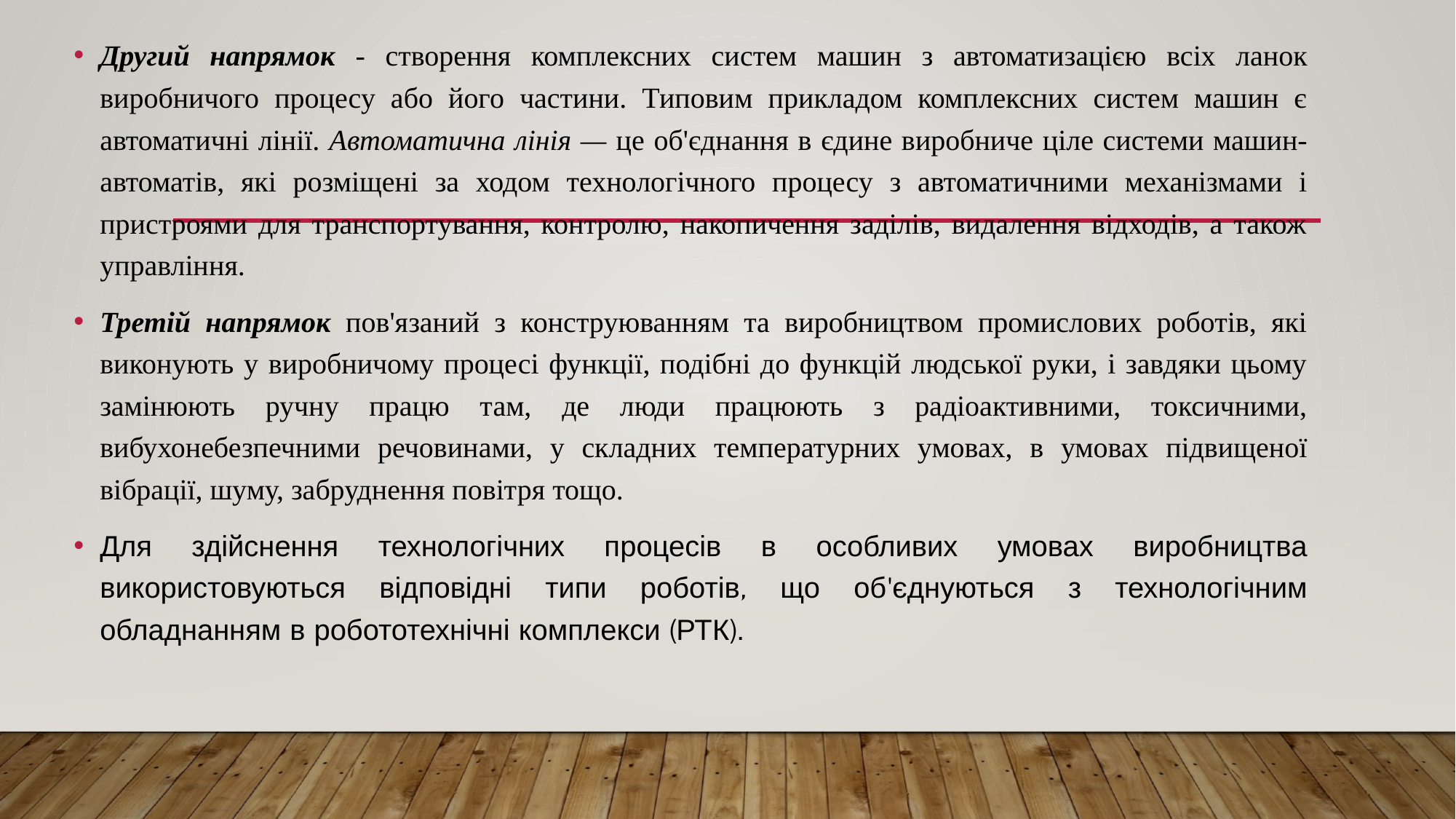

Другий напрямок - створення комплексних систем машин з автоматизацією всіх ланок виробничого процесу або його частини. Типовим прикладом комплексних систем машин є автоматичні лінії. Автоматична лінія — це об'єднання в єдине виробниче ціле системи машин-автоматів, які розміщені за ходом технологічного процесу з автоматичними механізмами і пристроями для транспортування, контролю, накопичення заділів, видалення відходів, а також управління.
Третій напрямок пов'язаний з конструюванням та виробництвом промислових роботів, які виконують у виробничому процесі функції, подібні до функцій людської руки, і завдяки цьому замінюють ручну працю там, де люди працюють з радіоактивними, токсичними, вибухонебезпечними речовинами, у складних температурних умовах, в умовах підвищеної вібрації, шуму, забруднення повітря тощо.
Для здійснення технологічних процесів в особливих умовах виробництва використовуються відповідні типи роботів, що об'єднуються з технологічним обладнанням в робототехнічні комплекси (РТК).